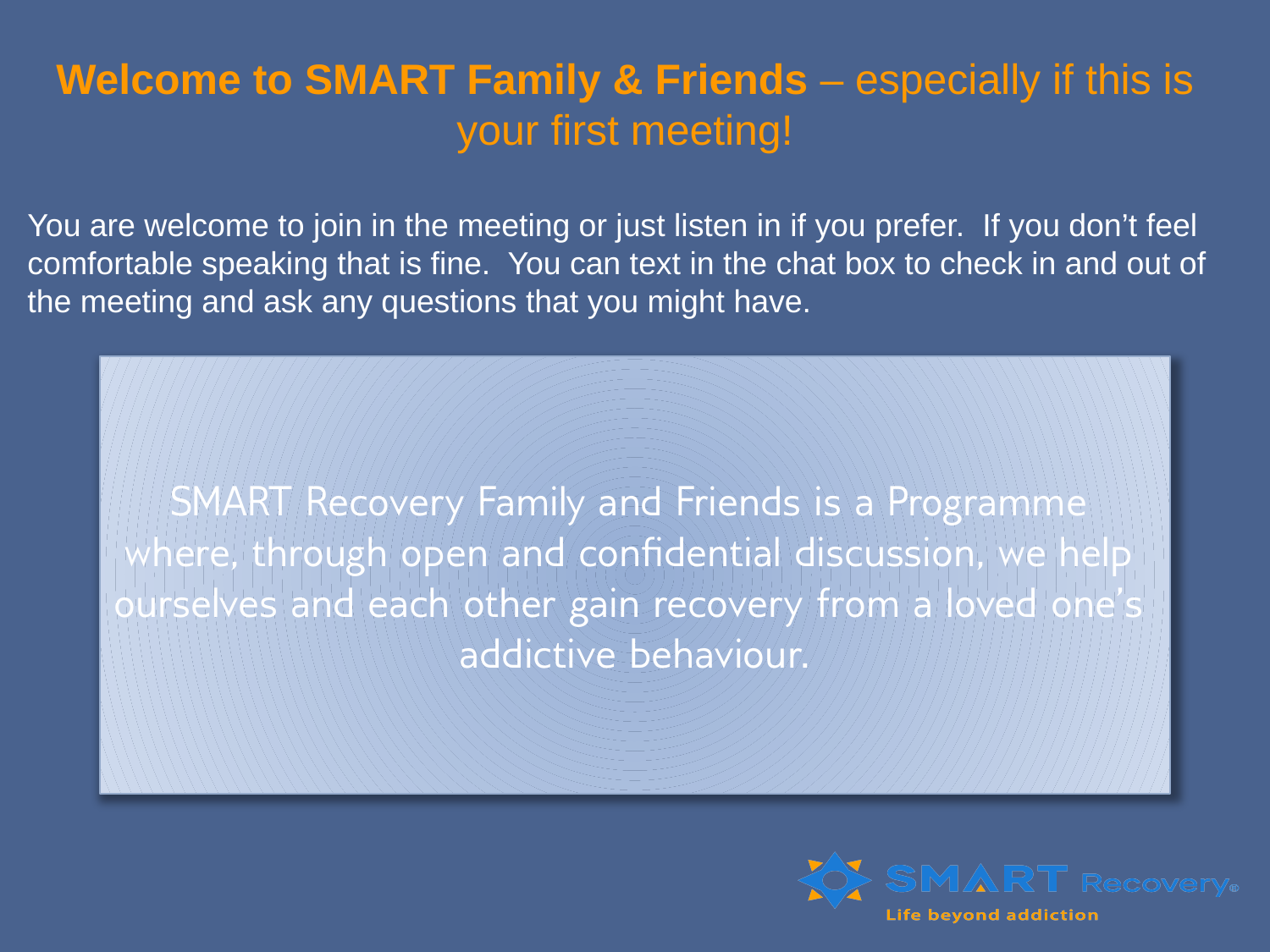

Welcome to SMART Family & Friends – especially if this is your first meeting!

You are welcome to join in the meeting or just listen in if you prefer.  If you don’t feel comfortable speaking that is fine.  You can text in the chat box to check in and out of the meeting and ask any questions that you might have.

SMART Recovery Family and Friends is a Programme
where, through open and confidential discussion, we help
ourselves and each other gain recovery from a loved one’s
addictive behaviour.